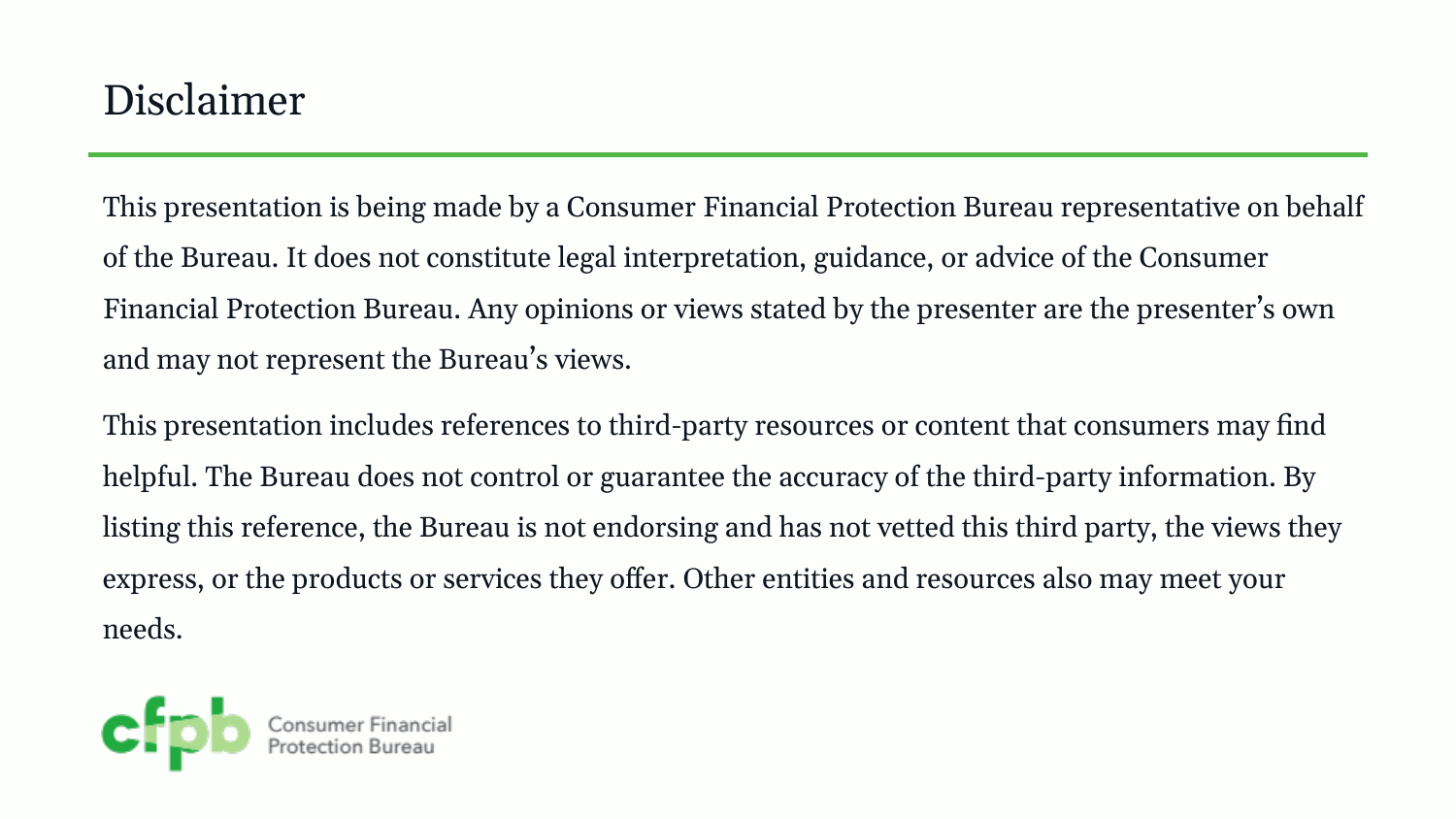

# Disclaimer
This presentation is being made by a Consumer Financial Protection Bureau representative on behalf of the Bureau. It does not constitute legal interpretation, guidance, or advice of the Consumer Financial Protection Bureau. Any opinions or views stated by the presenter are the presenter’s own and may not represent the Bureau’s views.
This presentation includes references to third-party resources or content that consumers may find helpful. The Bureau does not control or guarantee the accuracy of the third-party information. By listing this reference, the Bureau is not endorsing and has not vetted this third party, the views they express, or the products or services they offer. Other entities and resources also may meet your needs.

2